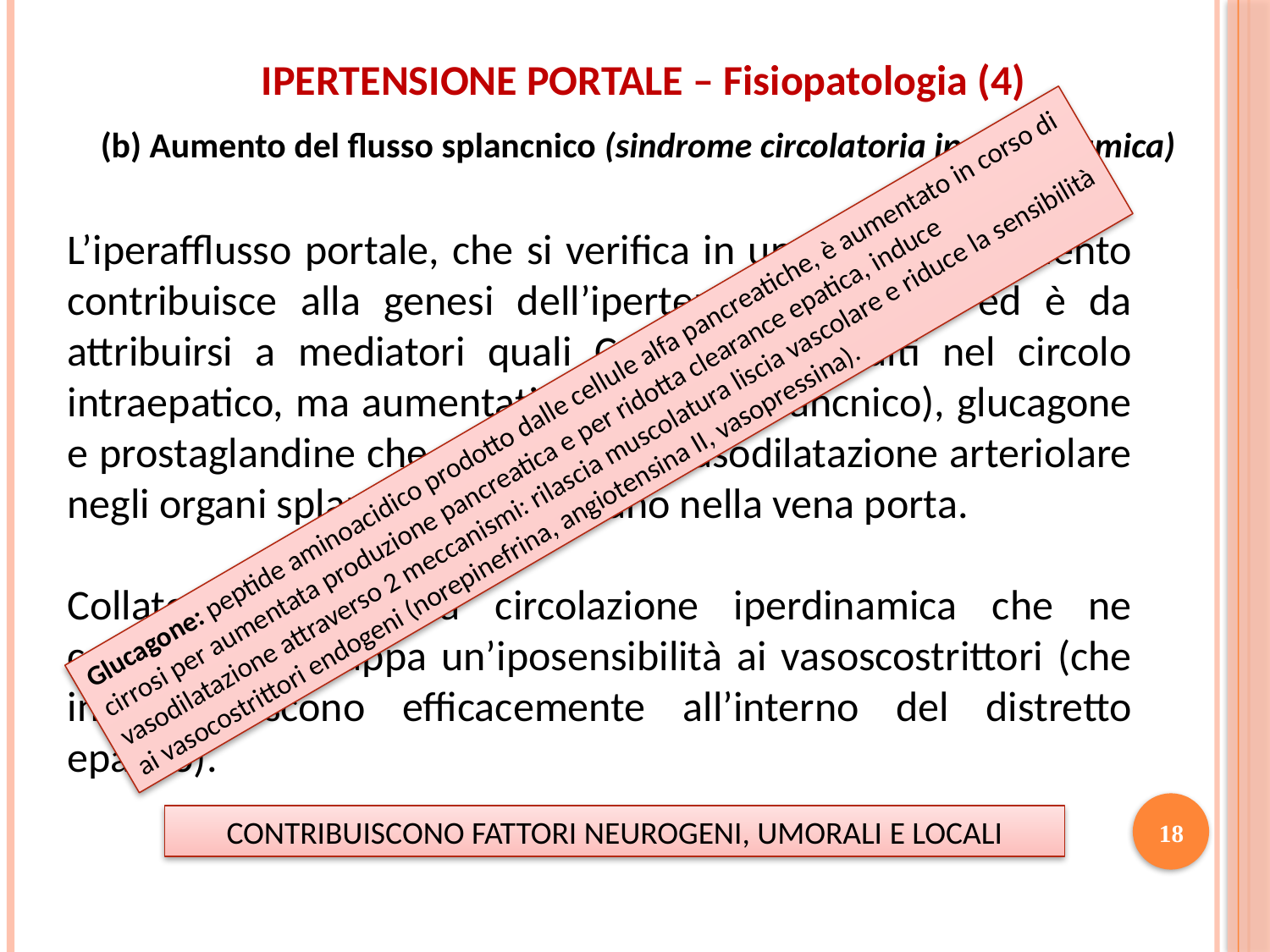

IPERTENSIONE PORTALE – Fisiopatologia (4)
(b) Aumento del flusso splancnico (sindrome circolatoria iperierdinamica)
L’iperafflusso portale, che si verifica in un secondo momento contribuisce alla genesi dell’ipertensione portale ed è da attribuirsi a mediatori quali CO, NO (diminuiti nel circolo intraepatico, ma aumentati nel circolo splancnico), glucagone e prostaglandine che determinano vasodilatazione arteriolare negli organi splancnici che drenano nella vena porta.

Collateralmente nella circolazione iperdinamica che ne consegue si sviluppa un’iposensibilità ai vasoscostrittori (che invece agiscono efficacemente all’interno del distretto epatico).
Glucagone: peptide aminoacidico prodotto dalle cellule alfa pancreatiche, è aumentato in corso di cirrosi per aumentata produzione pancreatica e per ridotta clearance epatica, induce vasodilatazione attraverso 2 meccanismi: rilascia muscolatura liscia vascolare e riduce la sensibilità ai vasocostrittori endogeni (norepinefrina, angiotensina II, vasopressina).

18
CONTRIBUISCONO FATTORI NEUROGENI, UMORALI E LOCALI